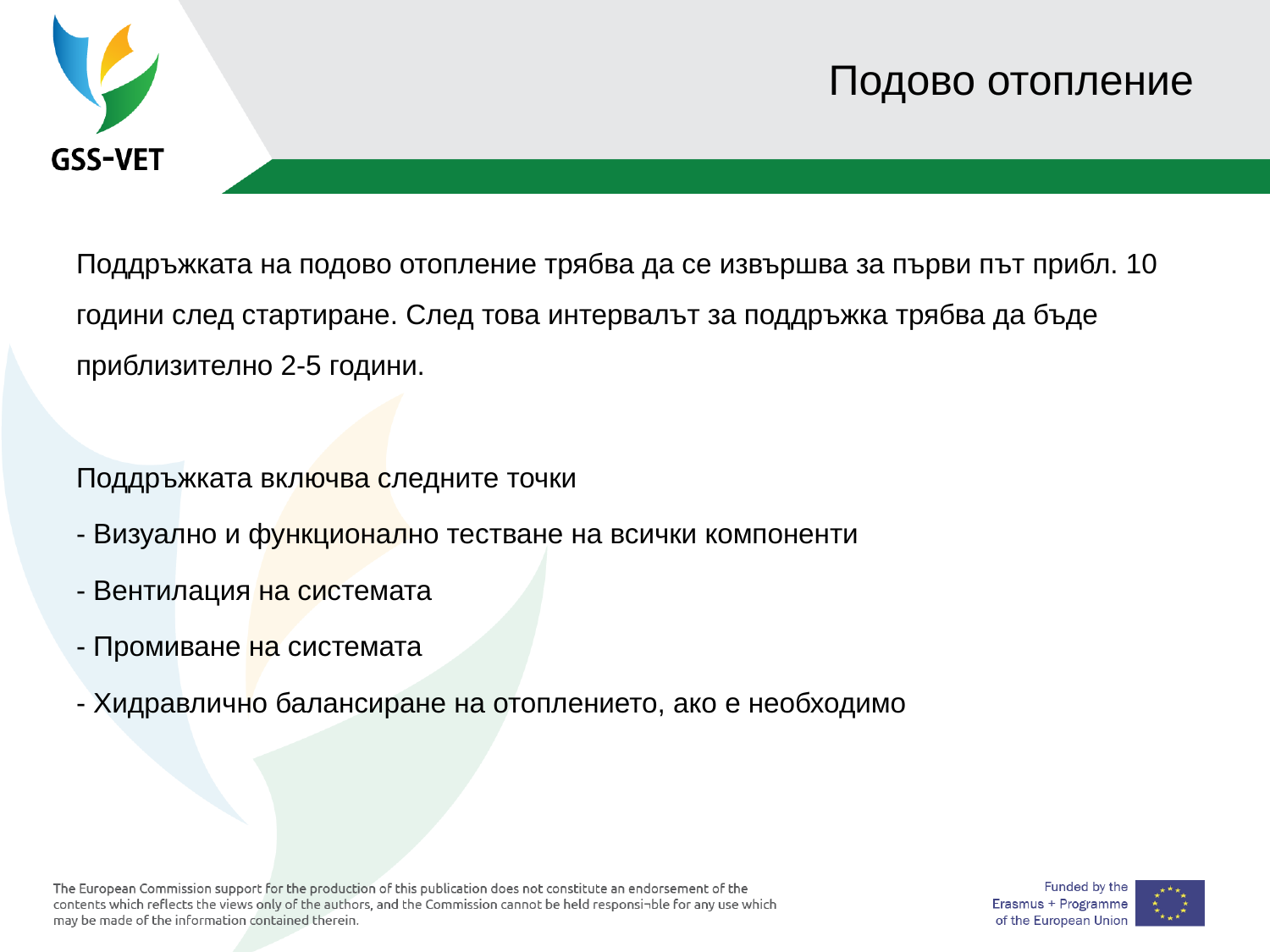

# Подово отопление
Поддръжката на подово отопление трябва да се извършва за първи път прибл. 10 години след стартиране. След това интервалът за поддръжка трябва да бъде приблизително 2-5 години.

Поддръжката включва следните точки
- Визуално и функционално тестване на всички компоненти
- Вентилация на системата
- Промиване на системата
- Хидравлично балансиране на отоплението, ако е необходимо